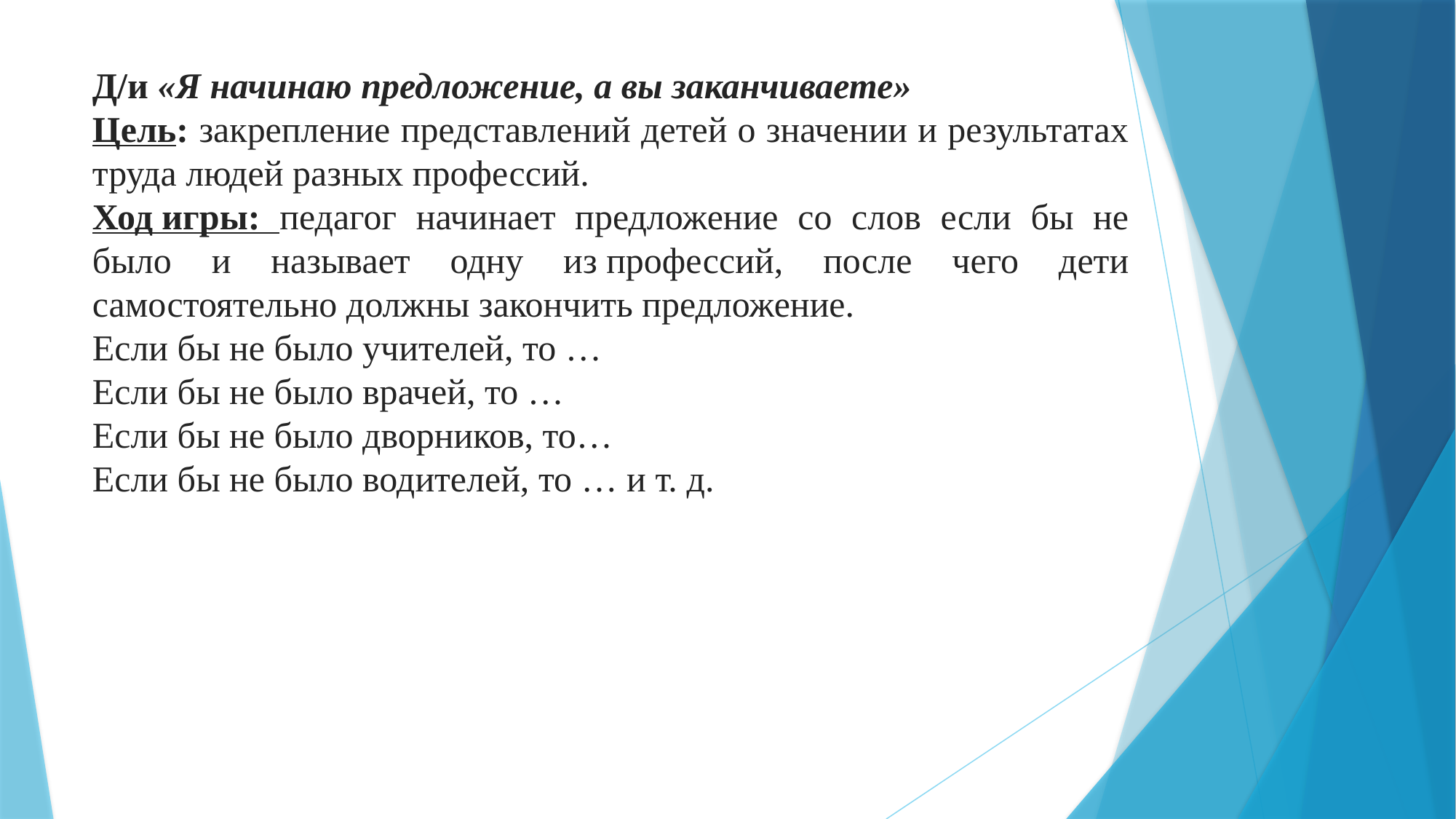

Д/и «Я начинаю предложение, а вы заканчиваете»
Цель: закрепление представлений детей о значении и результатах труда людей разных профессий.
Ход игры: педагог начинает предложение со слов если бы не было и называет одну из профессий, после чего дети самостоятельно должны закончить предложение.
Если бы не было учителей, то …
Если бы не было врачей, то …
Если бы не было дворников, то…
Если бы не было водителей, то … и т. д.